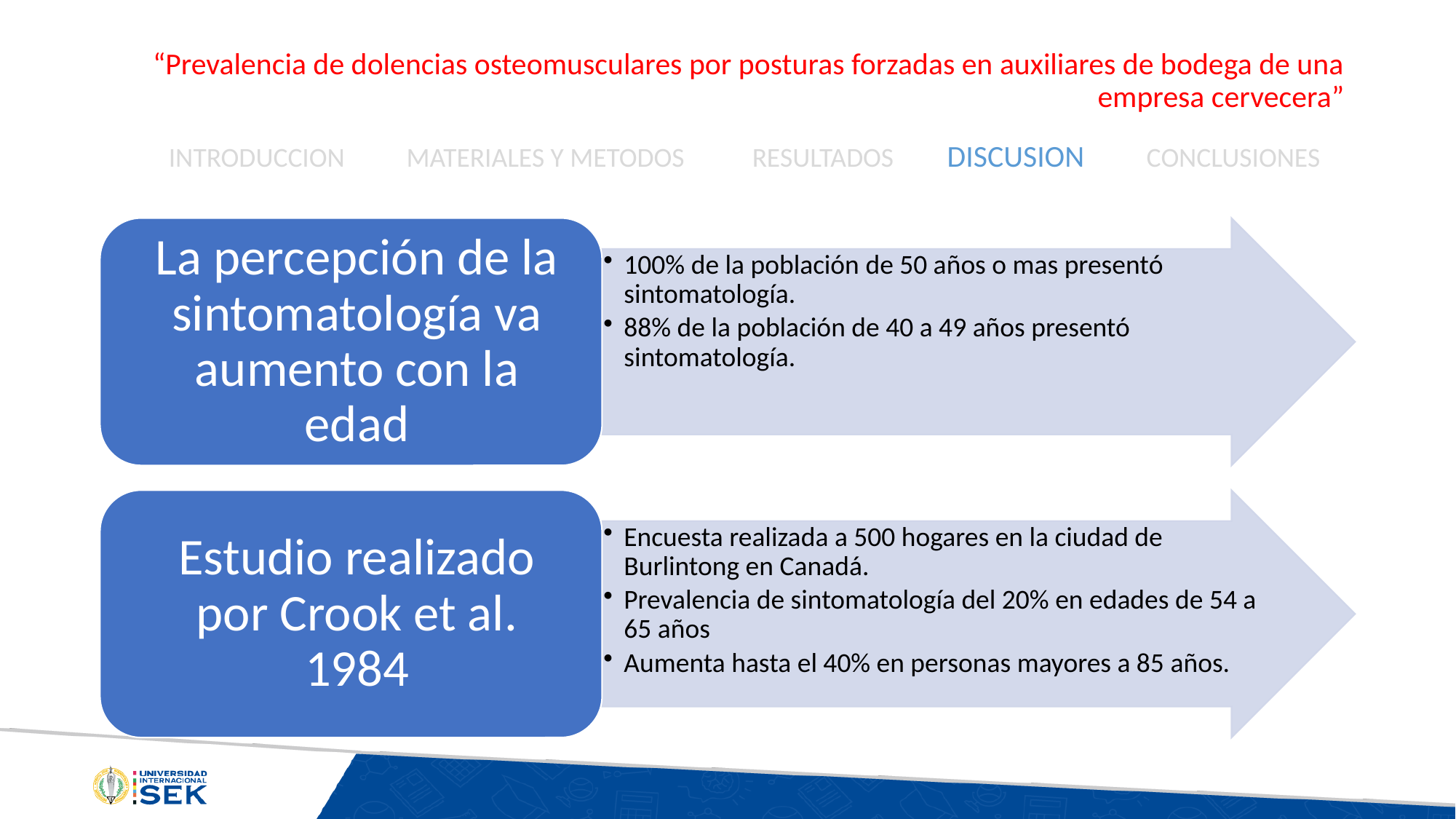

# “Prevalencia de dolencias osteomusculares por posturas forzadas en auxiliares de bodega de una empresa cervecera”
DISCUSION
      INTRODUCCION          MATERIALES Y METODOS           RESULTADOS                                         CONCLUSIONES
100% de la población de 50 años o mas presentó sintomatología.
88% de la población de 40 a 49 años presentó sintomatología.
La percepción de la sintomatología va aumento con la edad
Encuesta realizada a 500 hogares en la ciudad de Burlintong en Canadá.
Prevalencia de sintomatología del 20% en edades de 54 a 65 años
Aumenta hasta el 40% en personas mayores a 85 años.
Estudio realizado por Crook et al. 1984